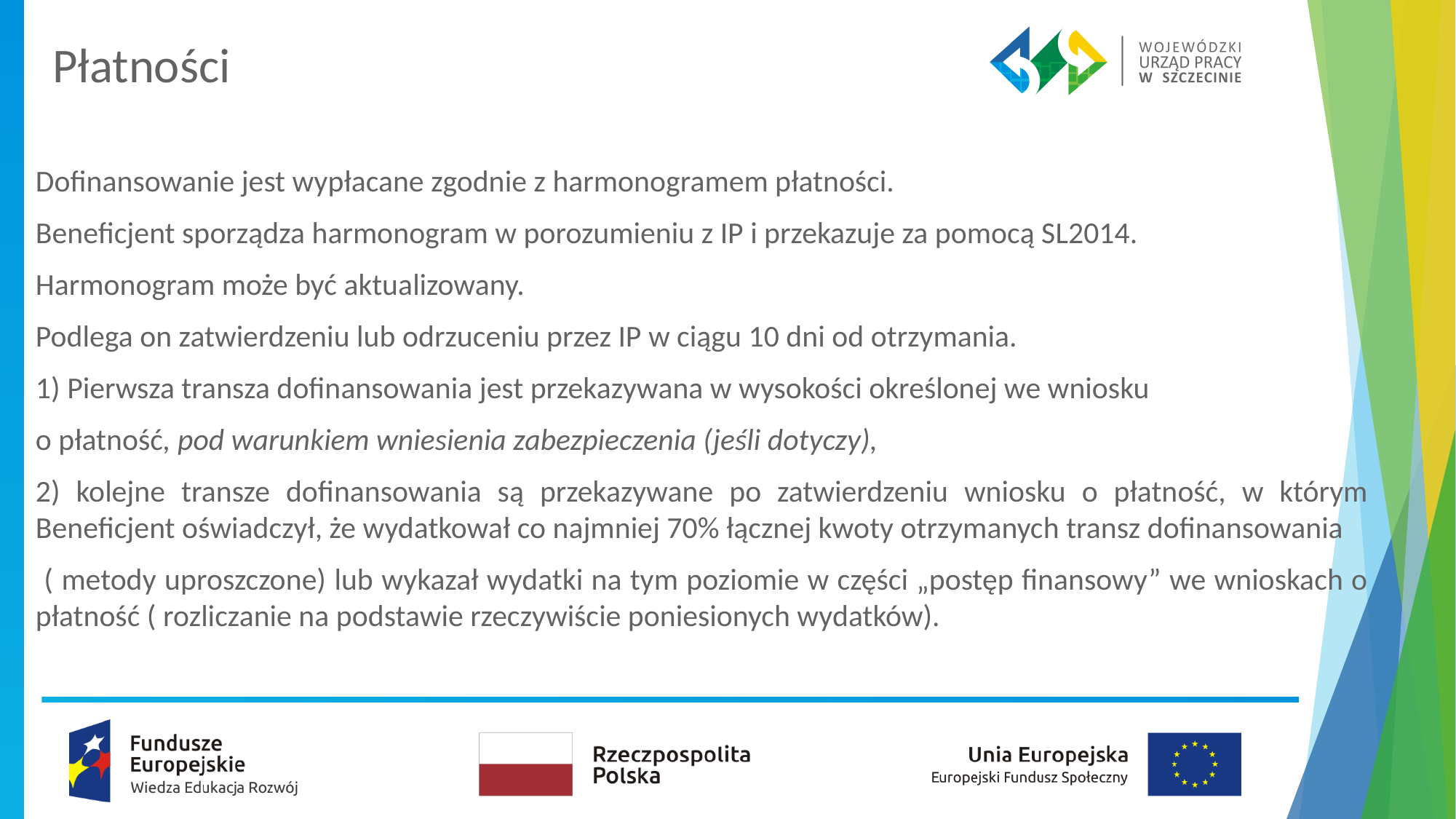

# Płatności
Dofinansowanie jest wypłacane zgodnie z harmonogramem płatności.
Beneficjent sporządza harmonogram w porozumieniu z IP i przekazuje za pomocą SL2014.
Harmonogram może być aktualizowany.
Podlega on zatwierdzeniu lub odrzuceniu przez IP w ciągu 10 dni od otrzymania.
1) Pierwsza transza dofinansowania jest przekazywana w wysokości określonej we wniosku
o płatność, pod warunkiem wniesienia zabezpieczenia (jeśli dotyczy),
2) kolejne transze dofinansowania są przekazywane po zatwierdzeniu wniosku o płatność, w którym Beneficjent oświadczył, że wydatkował co najmniej 70% łącznej kwoty otrzymanych transz dofinansowania
 ( metody uproszczone) lub wykazał wydatki na tym poziomie w części „postęp finansowy” we wnioskach o płatność ( rozliczanie na podstawie rzeczywiście poniesionych wydatków).